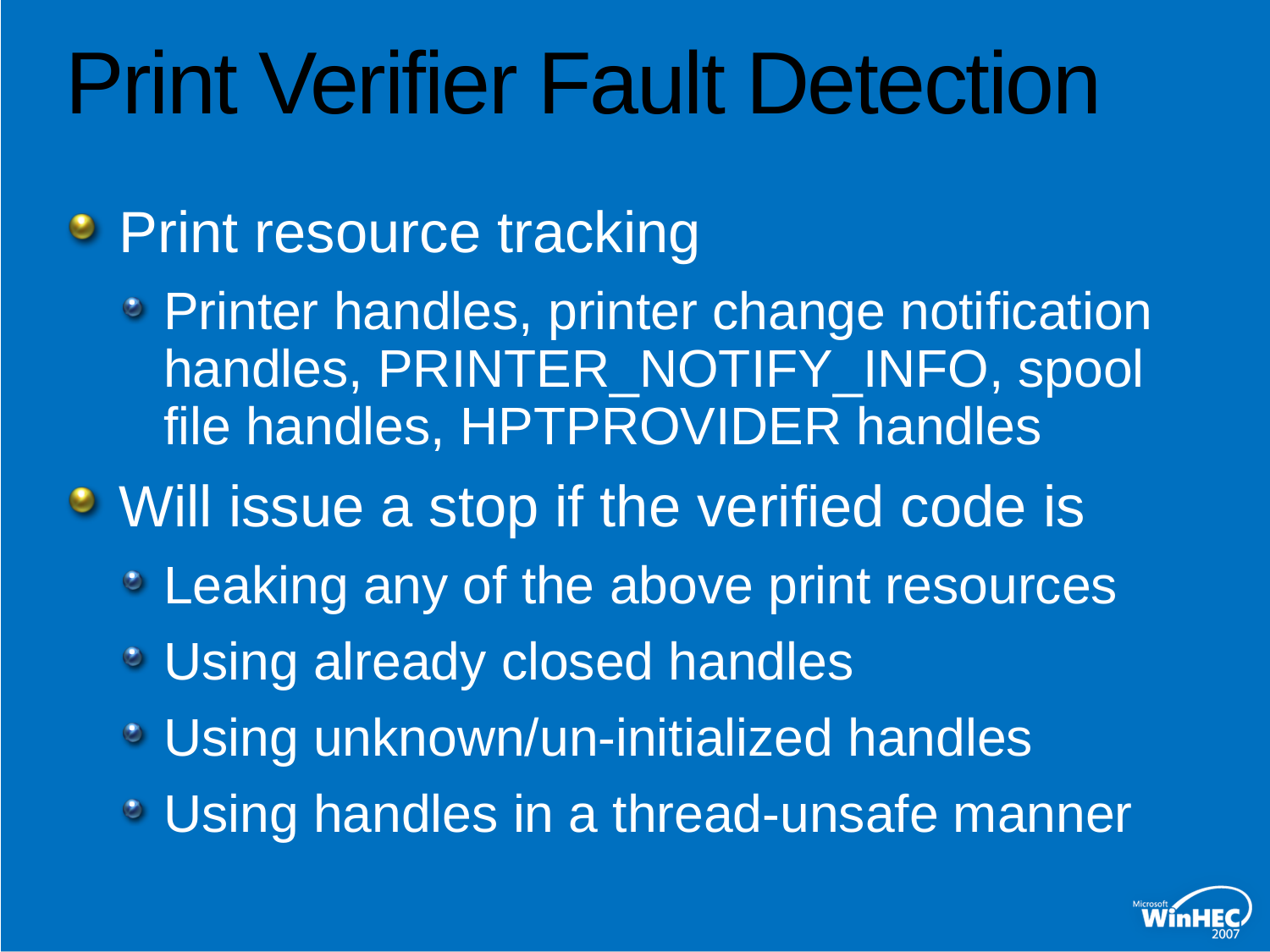

# Print Verifier Fault Detection
Print resource tracking
Printer handles, printer change notification handles, PRINTER_NOTIFY_INFO, spool file handles, HPTPROVIDER handles
Will issue a stop if the verified code is
Leaking any of the above print resources
Using already closed handles
Using unknown/un-initialized handles
Using handles in a thread-unsafe manner